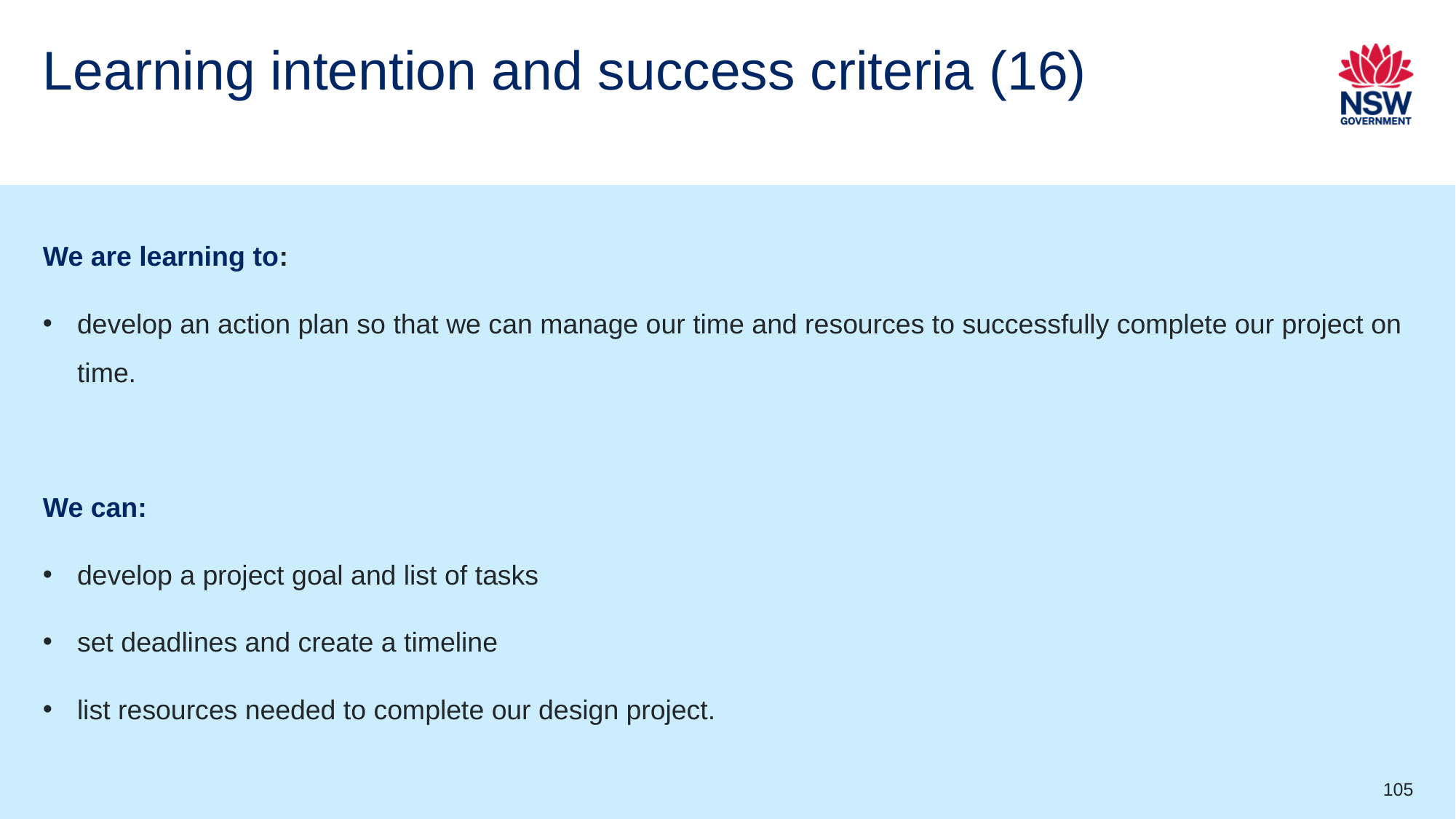

# Learning intention and success criteria (16)
We are learning to:
develop an action plan so that we can manage our time and resources to successfully complete our project on time.

We can:
develop a project goal and list of tasks
set deadlines and create a timeline
list resources needed to complete our design project.

105